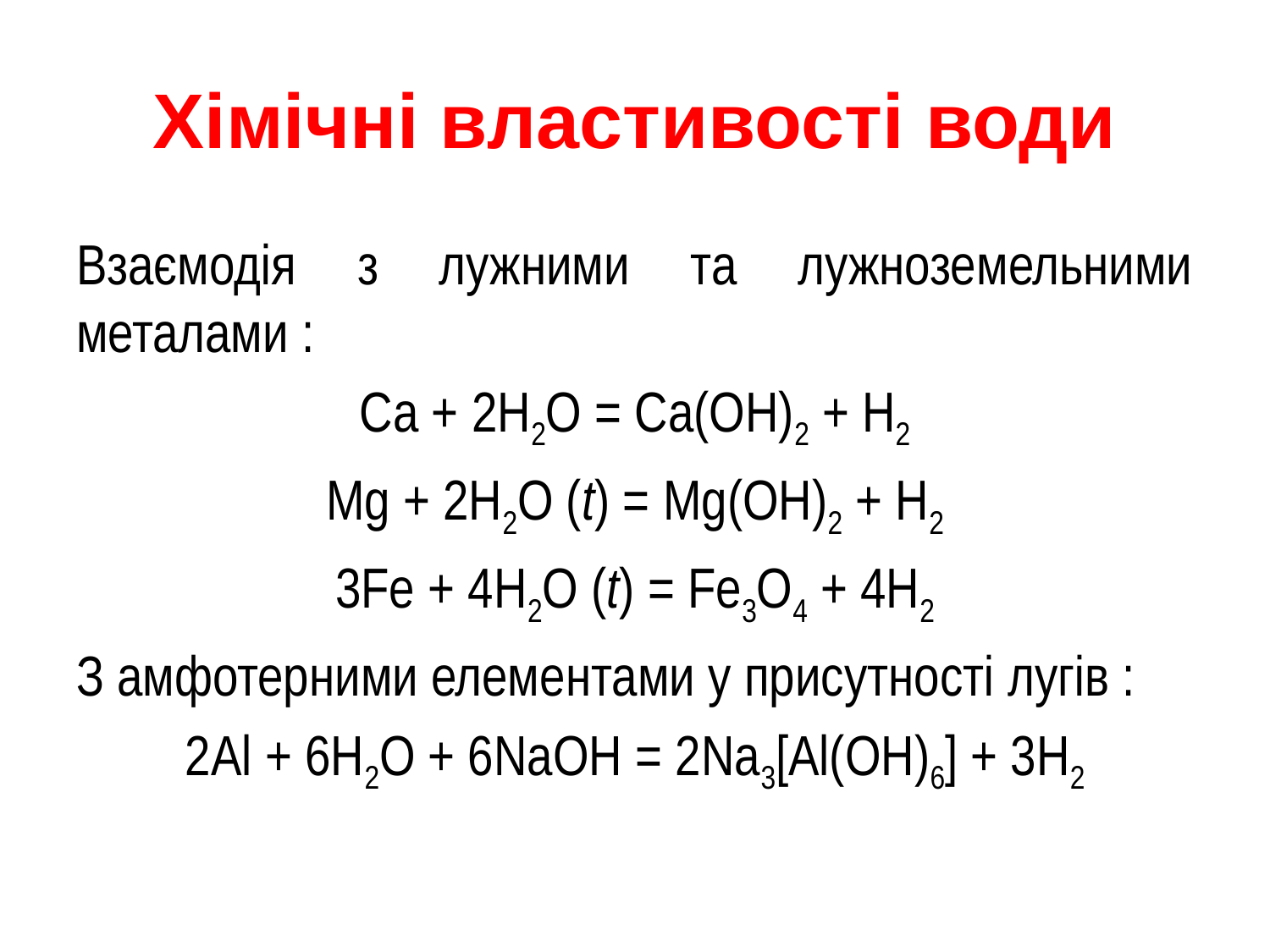

# Хімічні властивості води
Взаємодія з лужними та лужноземельними металами :
Ca + 2H2O = Ca(OH)2 + H2
Mg + 2H2O (t) = Mg(OH)2 + H2
3Fe + 4H2O (t) = Fe3O4 + 4H2
З амфотерними елементами у присутності лугів :
2Al + 6H2O + 6NaOH = 2Na3[Al(OH)6] + 3H2